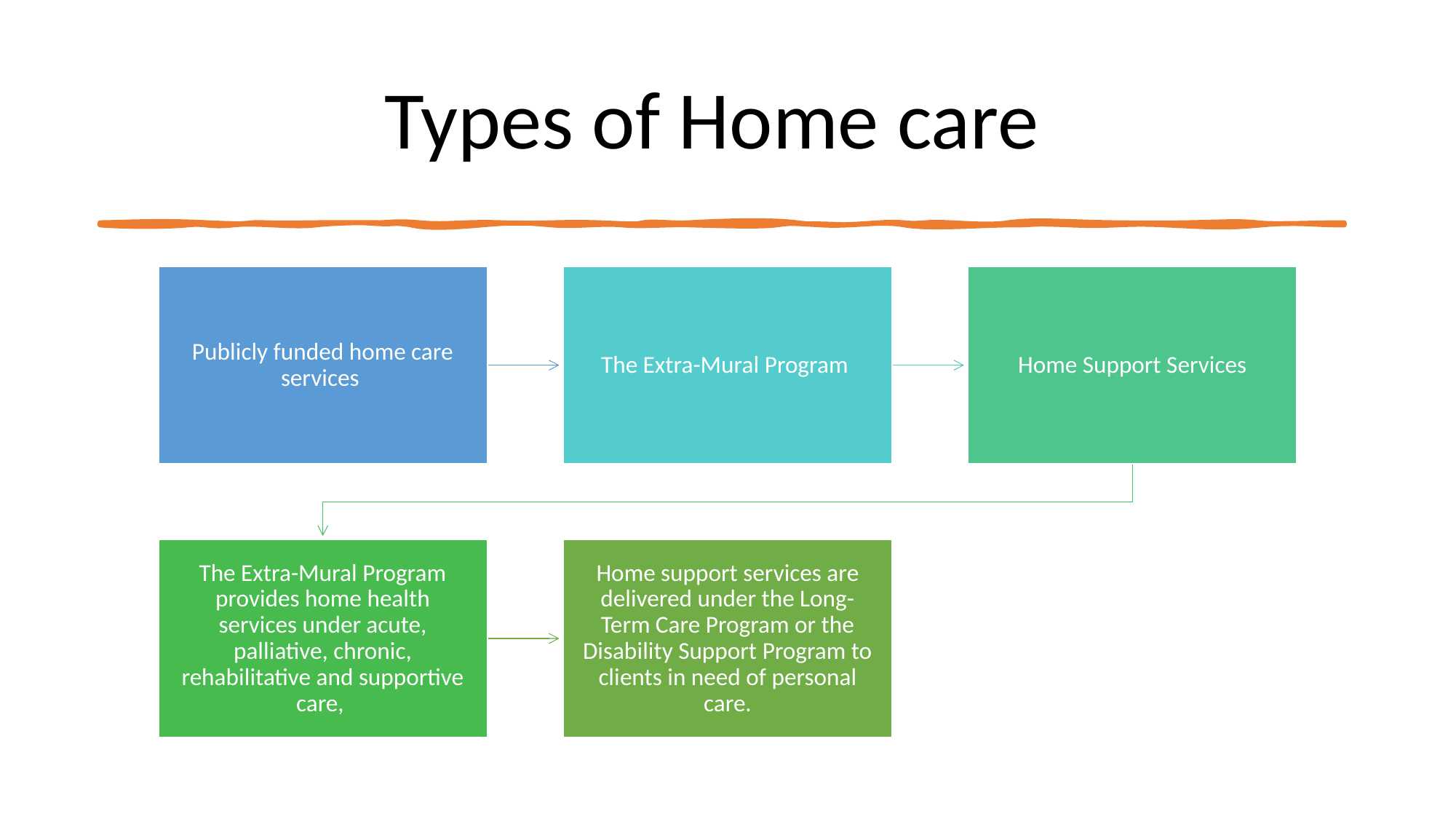

# Types of Home care

Publicly funded home care services

The Extra-Mural Program

Home Support Services

The Extra-Mural Program provides home health services under acute, palliative, chronic, rehabilitative and supportive care,
Home support services are delivered under the Long-Term Care Program or the Disability Support Program to clients in need of personal care.